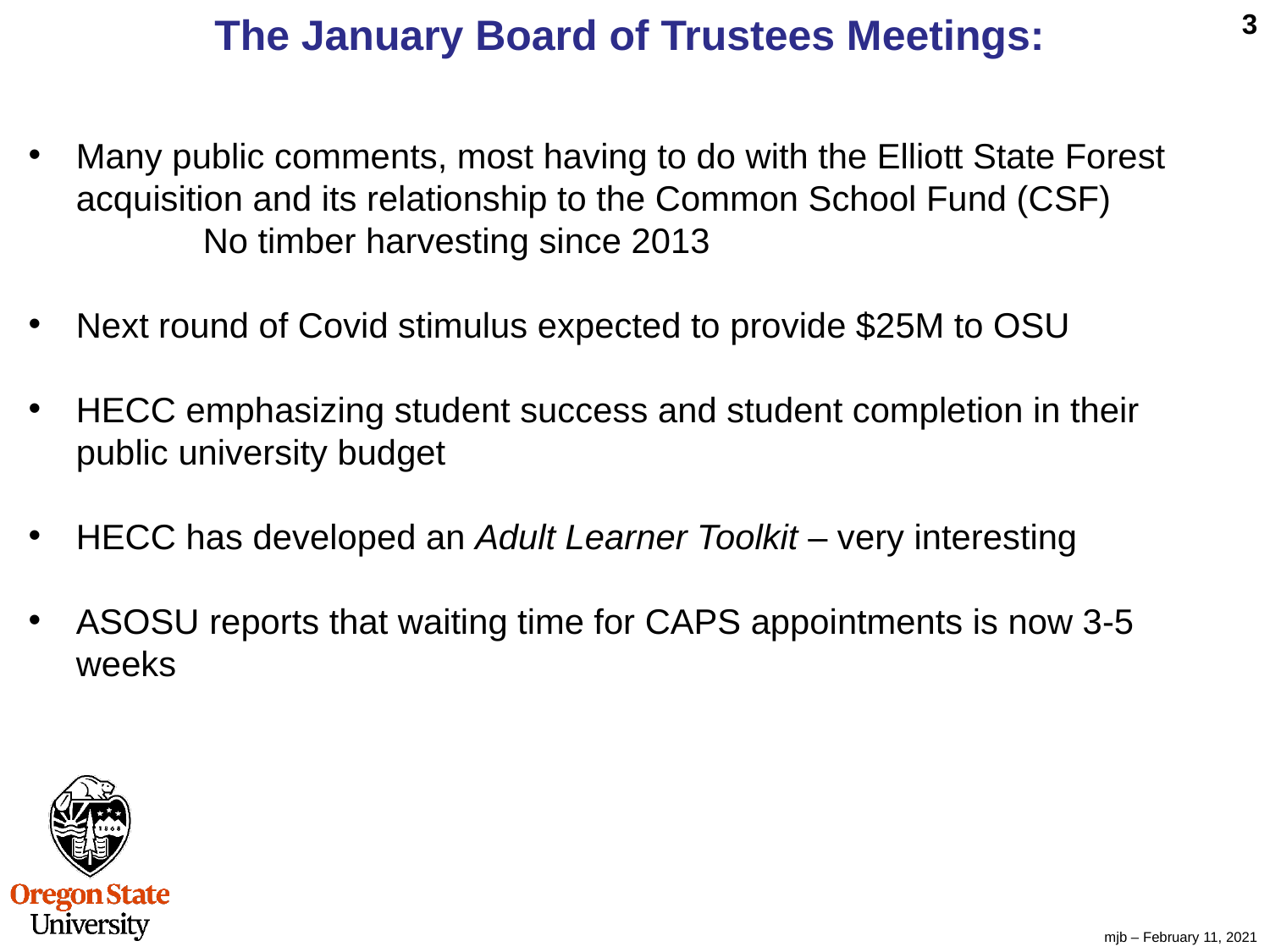

The January Board of Trustees Meetings:
Many public comments, most having to do with the Elliott State Forest acquisition and its relationship to the Common School Fund (CSF)
	No timber harvesting since 2013

Next round of Covid stimulus expected to provide $25M to OSU

HECC emphasizing student success and student completion in their public university budget

HECC has developed an Adult Learner Toolkit – very interesting

ASOSU reports that waiting time for CAPS appointments is now 3-5 weeks